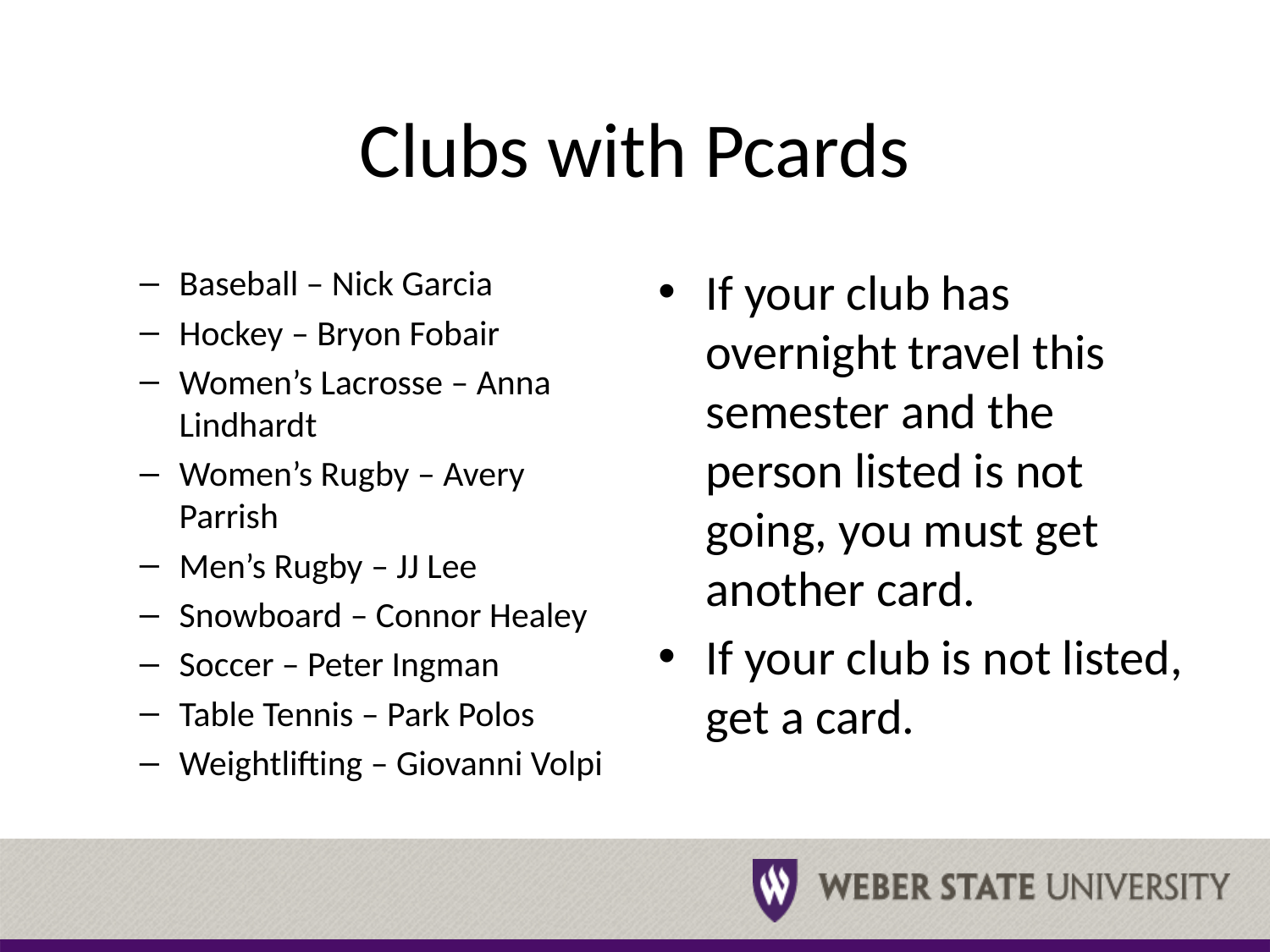

# Clubs with Pcards
Baseball – Nick Garcia
Hockey – Bryon Fobair
Women’s Lacrosse – Anna Lindhardt
Women’s Rugby – Avery Parrish
Men’s Rugby – JJ Lee
Snowboard – Connor Healey
Soccer – Peter Ingman
Table Tennis – Park Polos
Weightlifting – Giovanni Volpi

If your club has overnight travel this semester and the person listed is not going, you must get another card.
If your club is not listed, get a card.